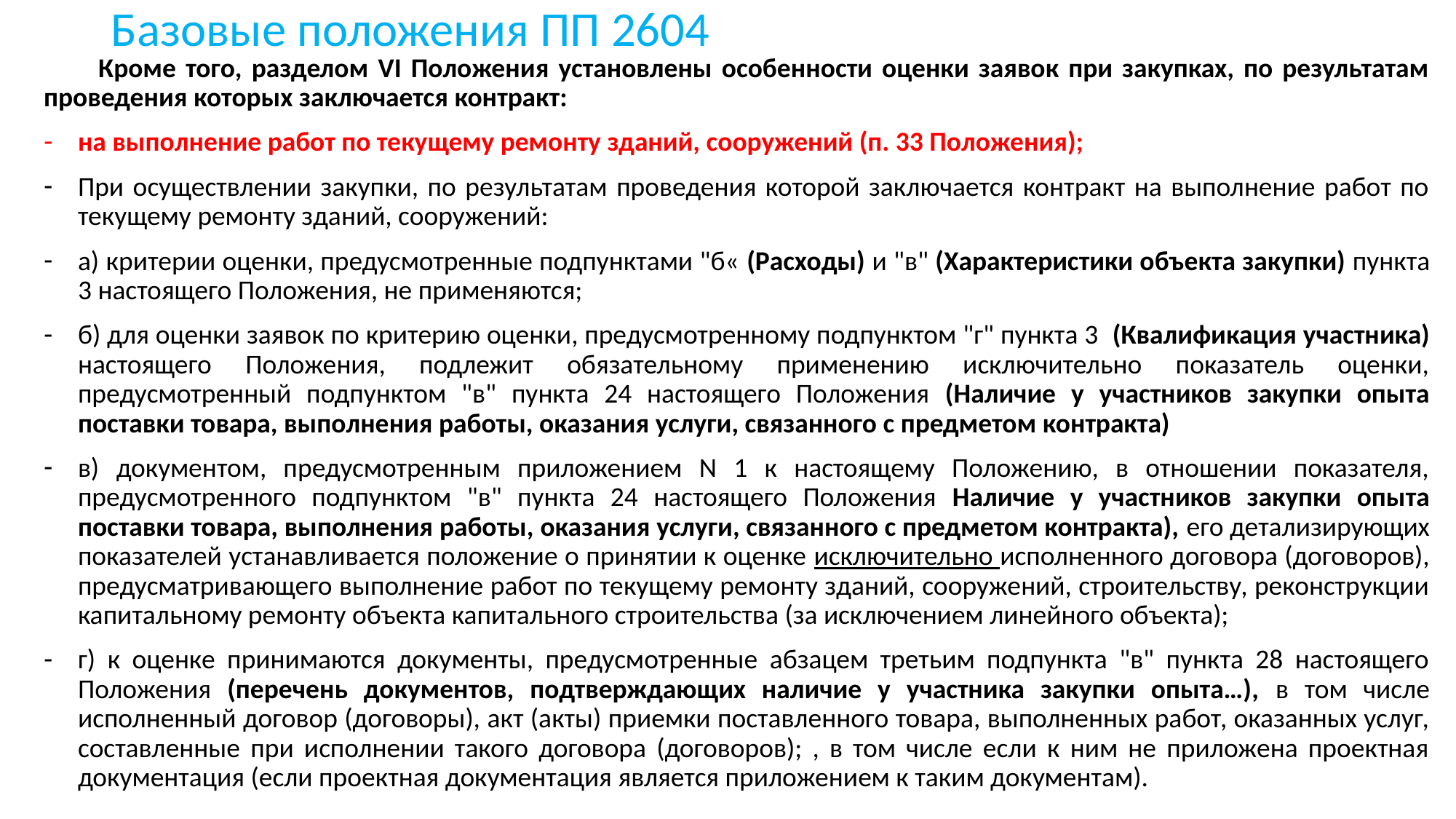

# Базовые положения ПП 2604
Кроме того, разделом VI Положения установлены особенности оценки заявок при закупках, по результатам проведения которых заключается контракт:
на выполнение работ по текущему ремонту зданий, сооружений (п. 33 Положения);
При осуществлении закупки, по результатам проведения которой заключается контракт на выполнение работ по текущему ремонту зданий, сооружений:
а) критерии оценки, предусмотренные подпунктами "б« (Расходы) и "в" (Характеристики объекта закупки) пункта 3 настоящего Положения, не применяются;
б) для оценки заявок по критерию оценки, предусмотренному подпунктом "г" пункта 3  (Квалификация участника) настоящего Положения, подлежит обязательному применению исключительно показатель оценки, предусмотренный подпунктом "в" пункта 24 настоящего Положения (Наличие у участников закупки опыта поставки товара, выполнения работы, оказания услуги, связанного с предметом контракта)
в) документом, предусмотренным приложением N 1 к настоящему Положению, в отношении показателя, предусмотренного подпунктом "в" пункта 24 настоящего Положения Наличие у участников закупки опыта поставки товара, выполнения работы, оказания услуги, связанного с предметом контракта), его детализирующих показателей устанавливается положение о принятии к оценке исключительно исполненного договора (договоров), предусматривающего выполнение работ по текущему ремонту зданий, сооружений, строительству, реконструкции капитальному ремонту объекта капитального строительства (за исключением линейного объекта);
г) к оценке принимаются документы, предусмотренные абзацем третьим подпункта "в" пункта 28 настоящего Положения (перечень документов, подтверждающих наличие у участника закупки опыта…), в том числе исполненный договор (договоры), акт (акты) приемки поставленного товара, выполненных работ, оказанных услуг, составленные при исполнении такого договора (договоров); , в том числе если к ним не приложена проектная документация (если проектная документация является приложением к таким документам).